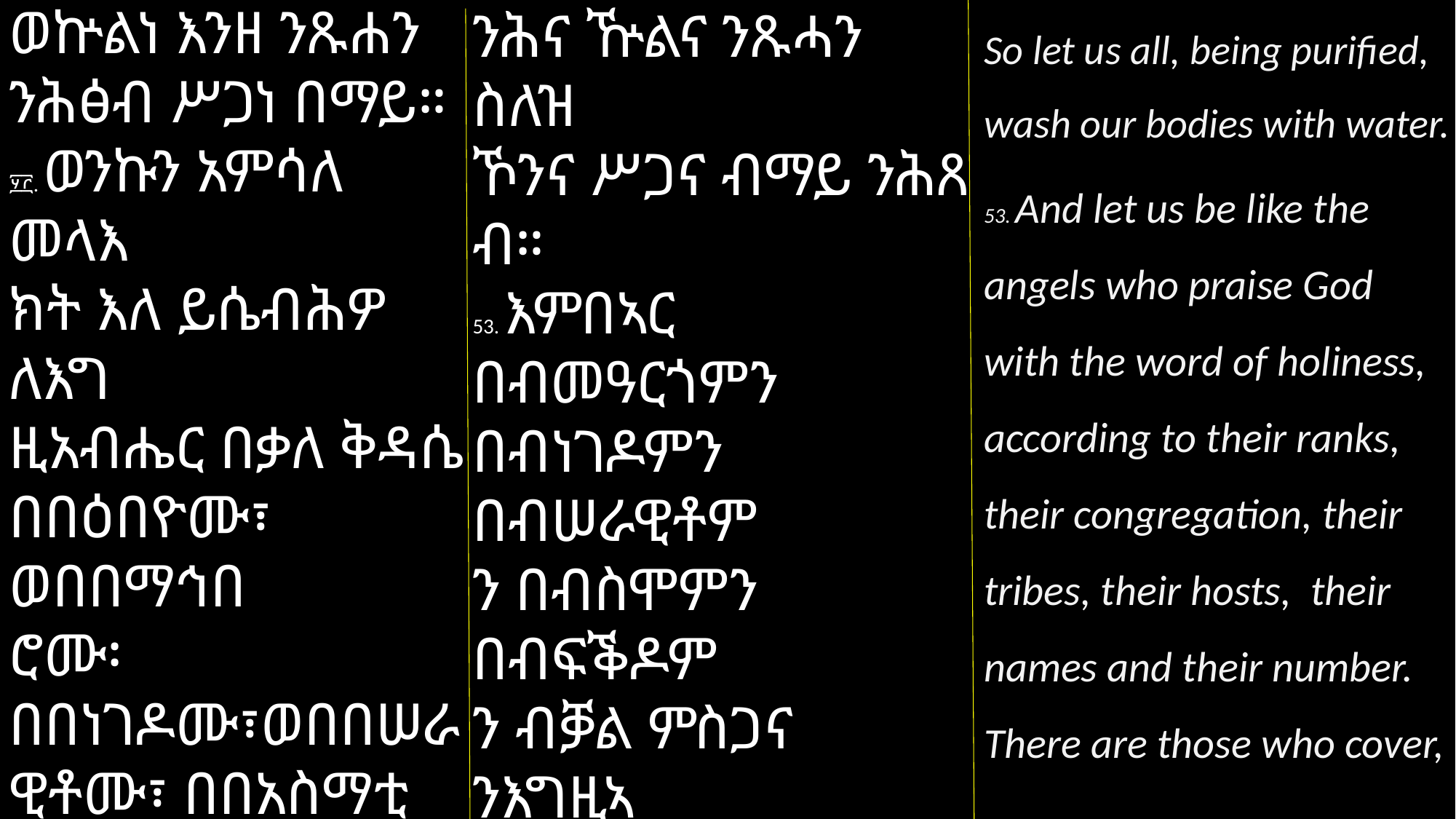

ወኵልነ እንዘ ንጹሐን ንሕፅብ ሥጋነ በማይ።
፶፫. ወንኩን አምሳለ መላእ
ክት እለ ይሴብሕዎ ለእግ
ዚአብሔር በቃለ ቅዳሴ በበዕበዮሙ፣ ወበበማኅበ
ሮሙ፡በበነገዶሙ፣ወበበሠራዊቶሙ፣ በበአስማቲ
ሆሙ፣ ወበበኁልቆሙ። ቦ ዘይኬልሉ ፥ ወቦ ዘየዐ
ውዱ፥ ቦ ዘይየብቡ፥ ወቦ ዘይዜምሩ፥ ቦ ዘየአኵቱ፥
So let us all, being purified, wash our bodies with water.
53. And let us be like the angels who praise God with the word of holiness, according to their ranks, their congregation, their tribes, their hosts,  their names and their number. There are those who cover,
ንሕና ዅልና ንጹሓን ስለዝ
ኾንና ሥጋና ብማይ ንሕጸ
ብ።
53. እምበኣር በብመዓርጎምን በብነገዶምን በብሠራዊቶም
ን በብስሞምን በብፍቕዶም
ን ብቓል ምስጋና ንእግዚኣ
ብሄር ከም ዜመስግንዎ ኣም
ሳል መላእኽቲ ንኹን። ዝጋርዱ ኣለዉ፥ ዝኸቡ ኸኣ ኣለዉ። እልል ዝብሉ ኣለዉ ፥ ዝዝምሩ ኸኣ ኣለዉ።